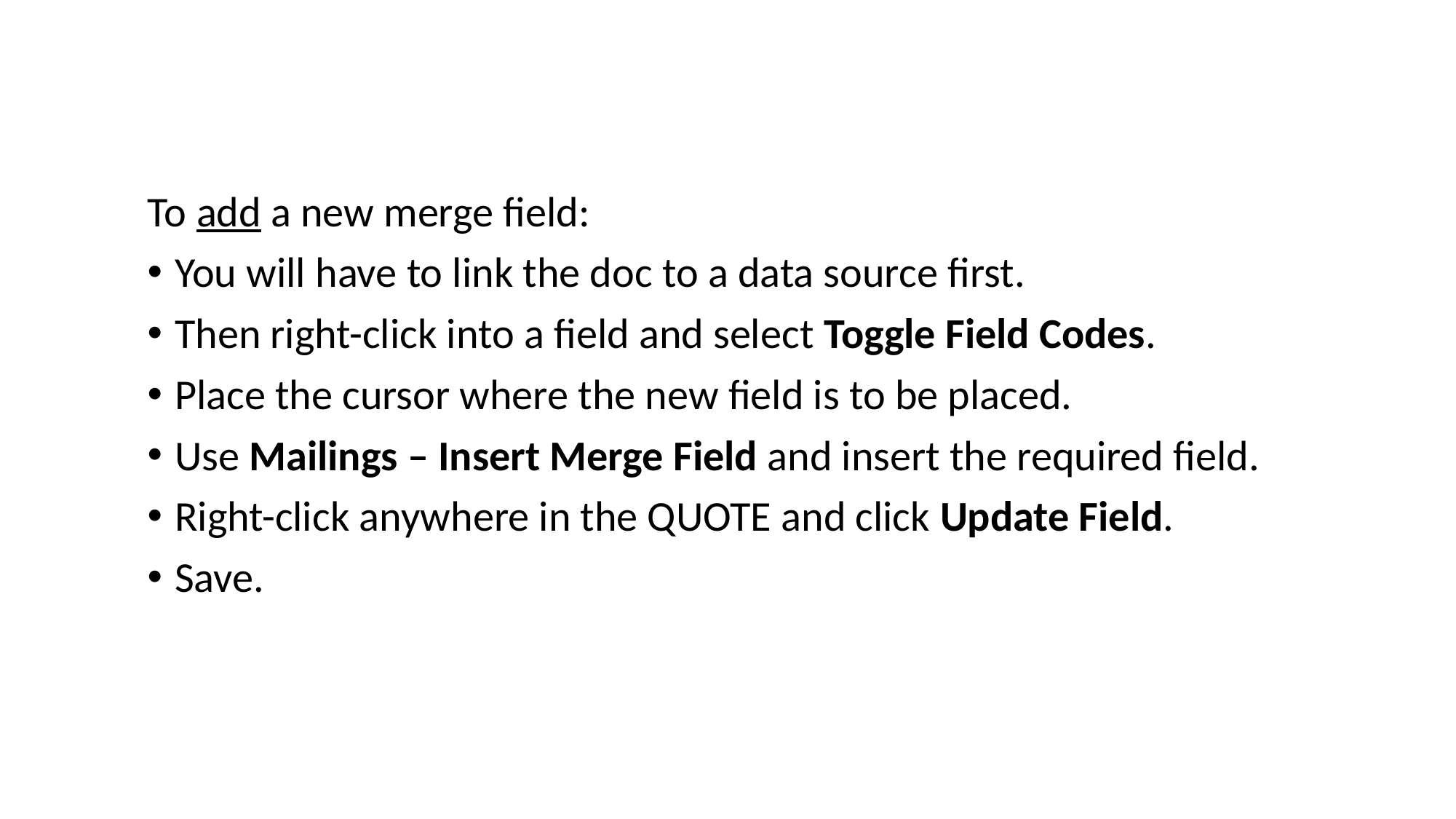

To add a new merge field:
You will have to link the doc to a data source first.
Then right-click into a field and select Toggle Field Codes.
Place the cursor where the new field is to be placed.
Use Mailings – Insert Merge Field and insert the required field.
Right-click anywhere in the QUOTE and click Update Field.
Save.